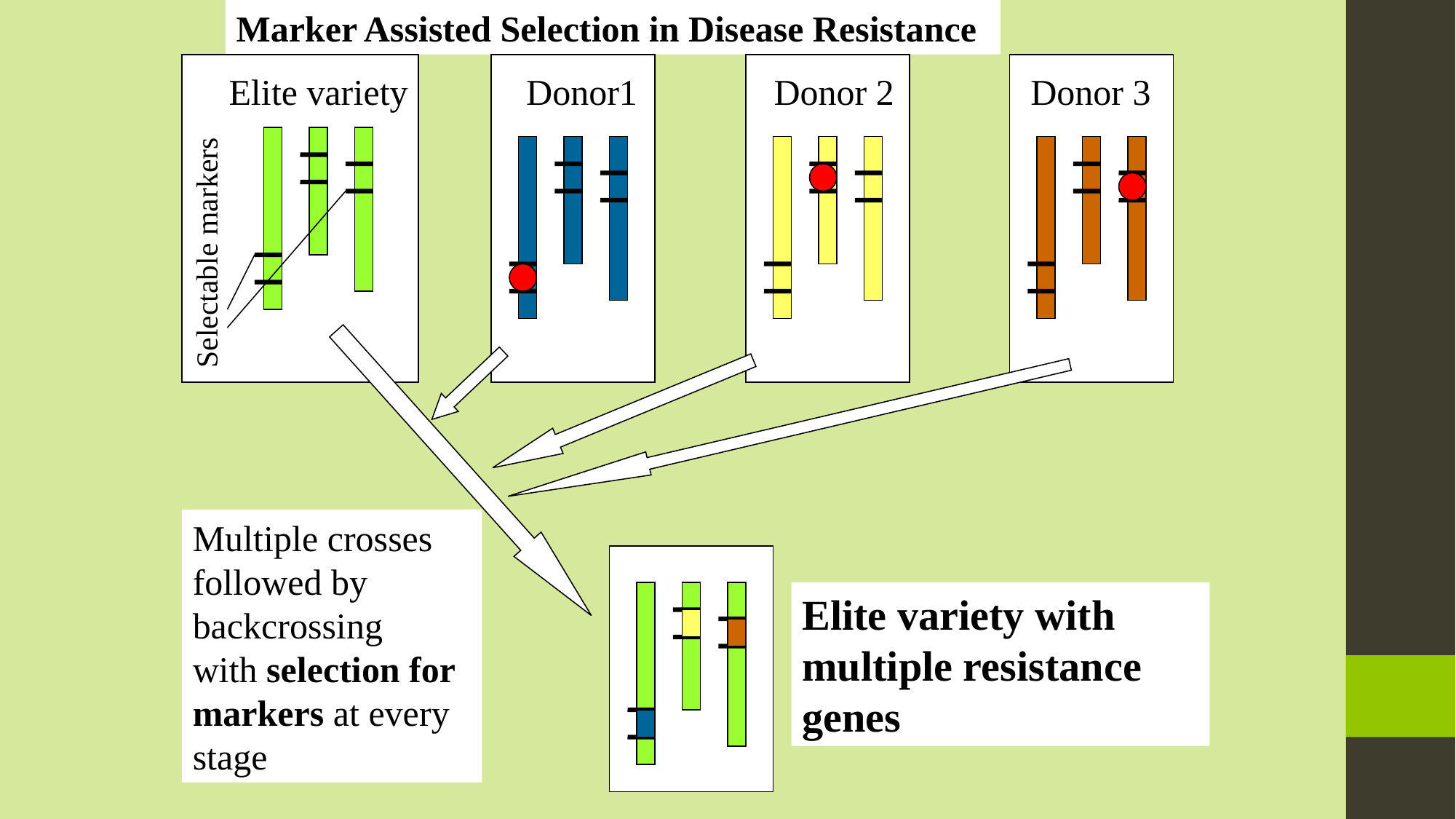

Marker Assisted Selection in Disease Resistance

Selectable markers

Elite variety             Donor1               Donor 2               Donor 3

Multiple crosses followed by backcrossing
with selection for markers at every stage

Elite variety with multiple resistance genes